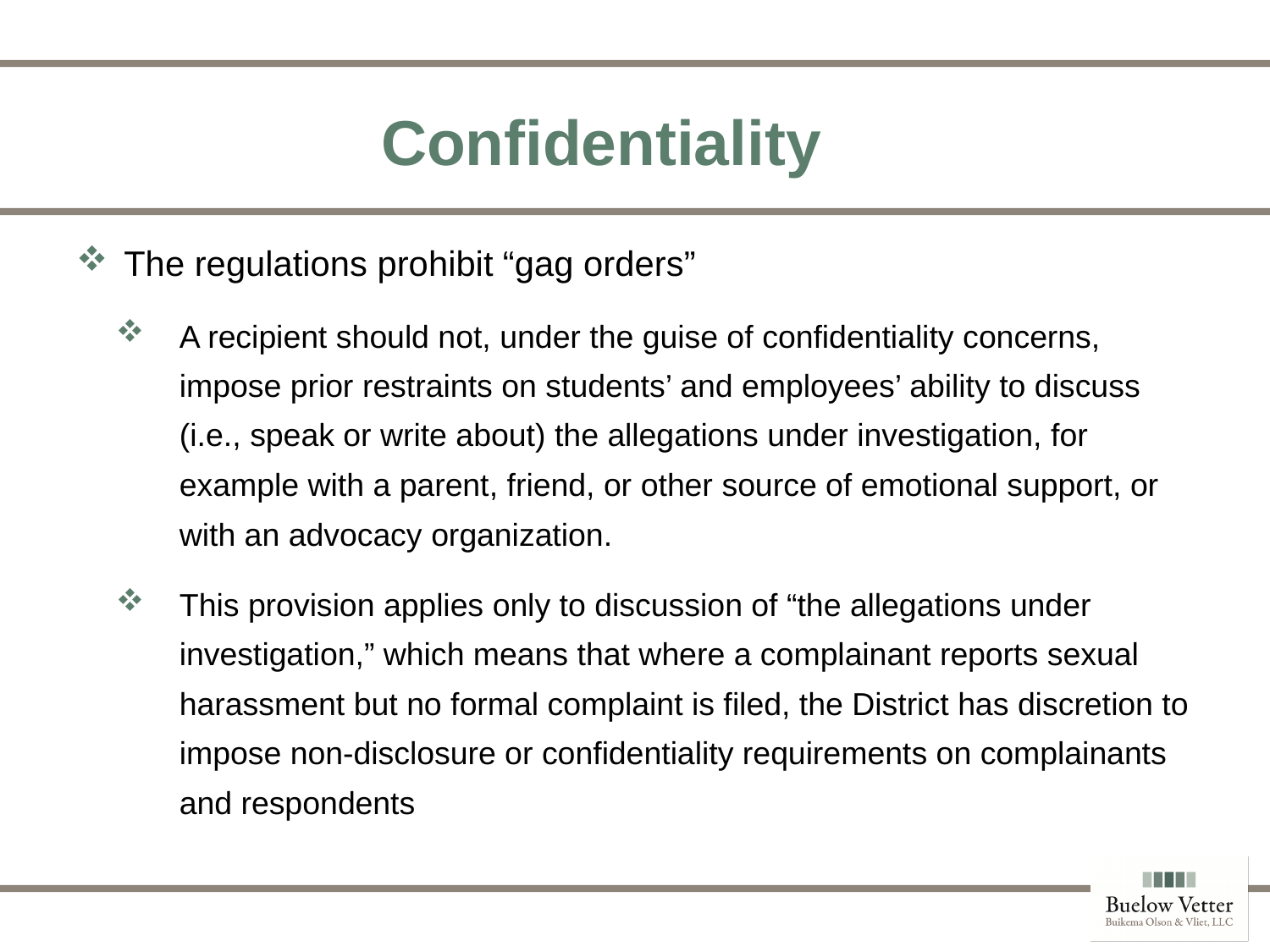

# Confidentiality
The regulations prohibit “gag orders”
A recipient should not, under the guise of confidentiality concerns, impose prior restraints on students’ and employees’ ability to discuss (i.e., speak or write about) the allegations under investigation, for example with a parent, friend, or other source of emotional support, or with an advocacy organization.
This provision applies only to discussion of “the allegations under investigation,” which means that where a complainant reports sexual harassment but no formal complaint is filed, the District has discretion to impose non-disclosure or confidentiality requirements on complainants and respondents